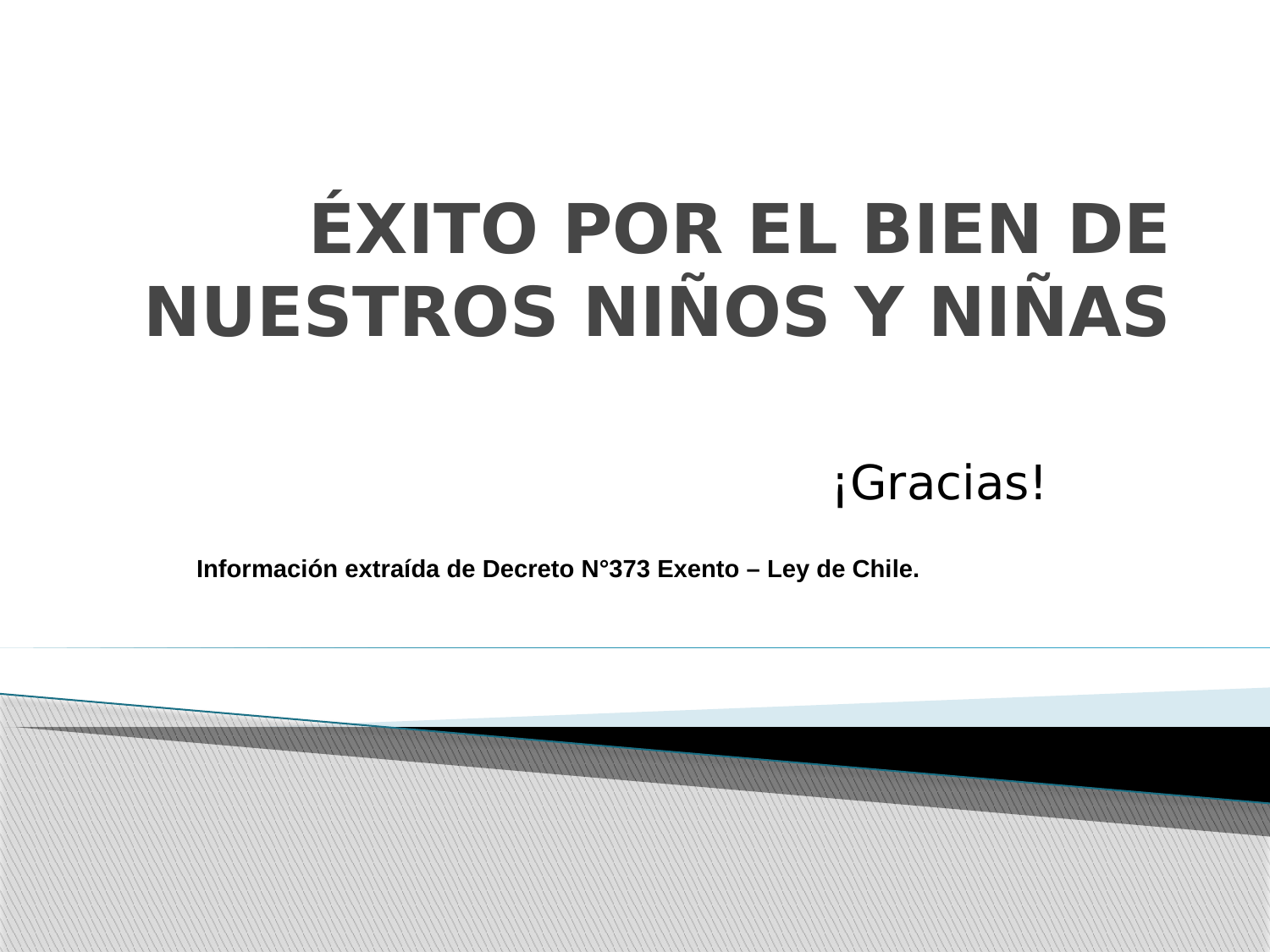

# ÉXITO POR EL BIEN DE NUESTROS NIÑOS Y NIÑAS
¡Gracias!

Información extraída de Decreto N°373 Exento – Ley de Chile.